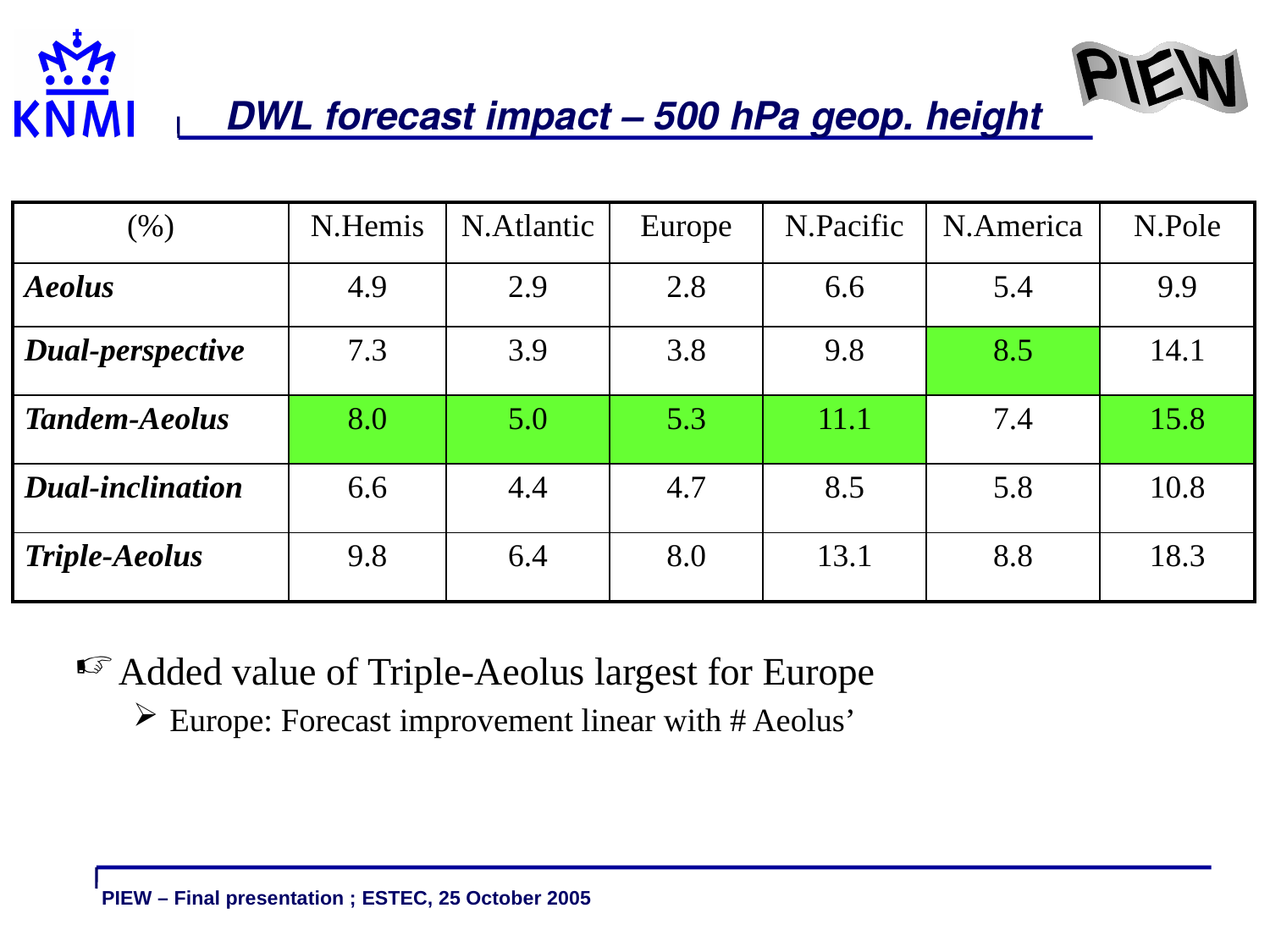

# DWL forecast impact – 500 hPa geop. height
| (%) | N.Hemis | N.Atlantic | Europe | N.Pacific | N.America | N.Pole |
| --- | --- | --- | --- | --- | --- | --- |
| Aeolus | 4.9 | 2.9 | 2.8 | 6.6 | 5.4 | 9.9 |
| Dual-perspective | 7.3 | 3.9 | 3.8 | 9.8 | 8.5 | 14.1 |
| Tandem-Aeolus | 8.0 | 5.0 | 5.3 | 11.1 | 7.4 | 15.8 |
| Dual-inclination | 6.6 | 4.4 | 4.7 | 8.5 | 5.8 | 10.8 |
| Triple-Aeolus | 9.8 | 6.4 | 8.0 | 13.1 | 8.8 | 18.3 |
Added value of Triple-Aeolus largest for Europe
Europe: Forecast improvement linear with # Aeolus’